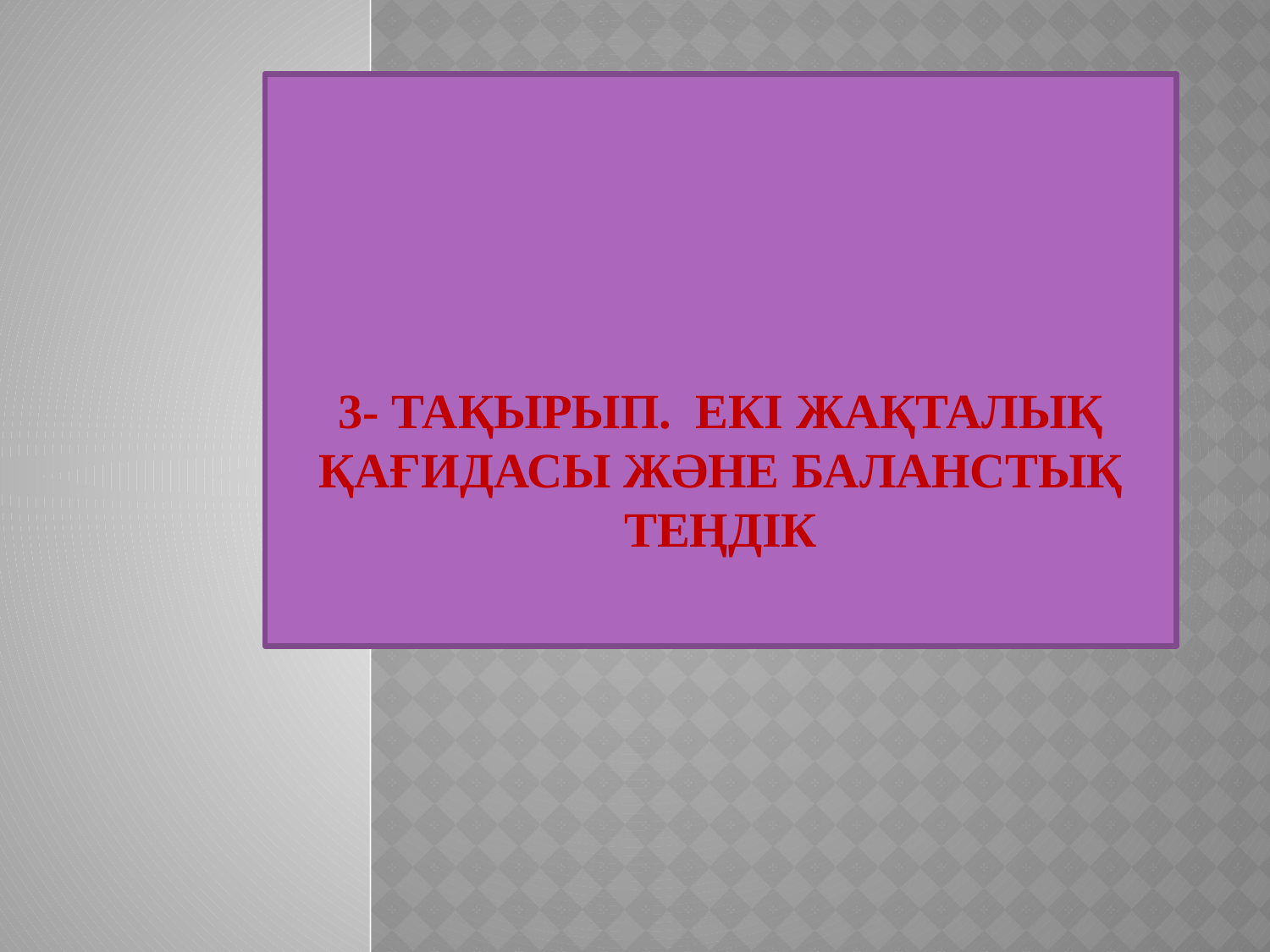

# 3- тақырып.  Екі жақталық қағидасы және баланстық теңдік